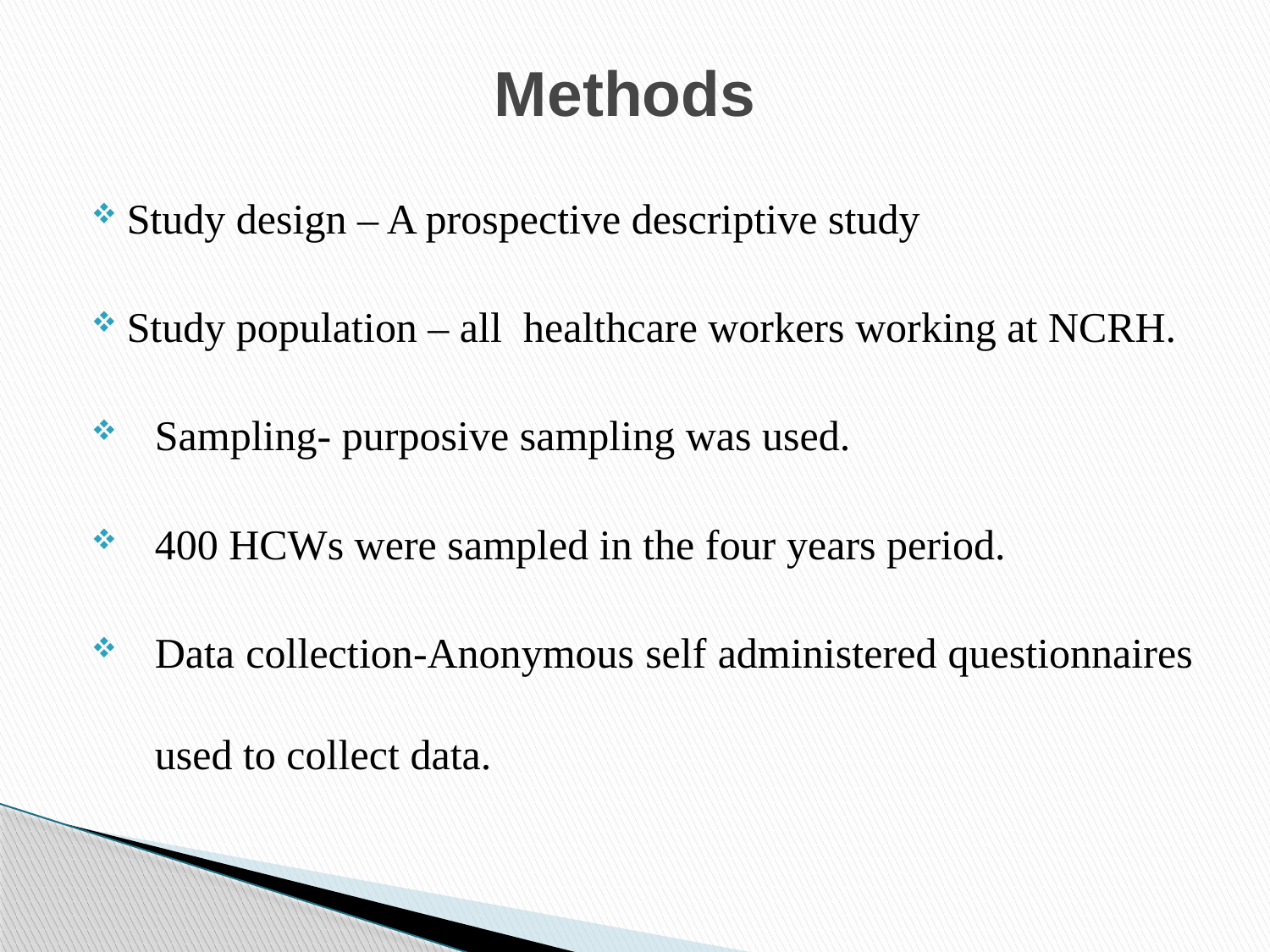

# Methods
Study design – A prospective descriptive study
Study population – all  healthcare workers working at NCRH.
Sampling- purposive sampling was used.
400 HCWs were sampled in the four years period.
Data collection-Anonymous self administered questionnaires used to collect data.